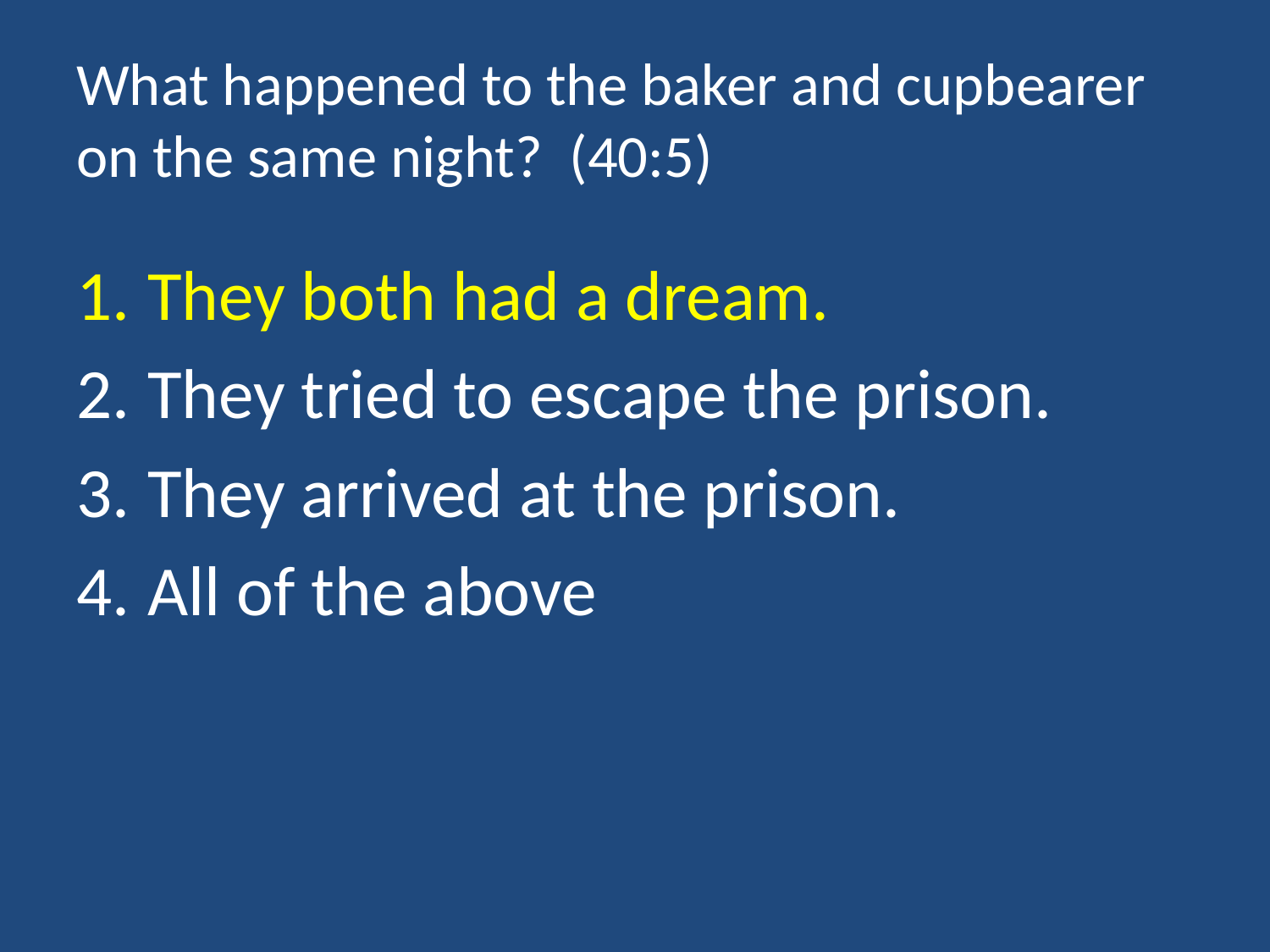

# What happened to the baker and cupbearer on the same night?  (40:5)
They both had a dream.
They tried to escape the prison.
They arrived at the prison.
All of the above